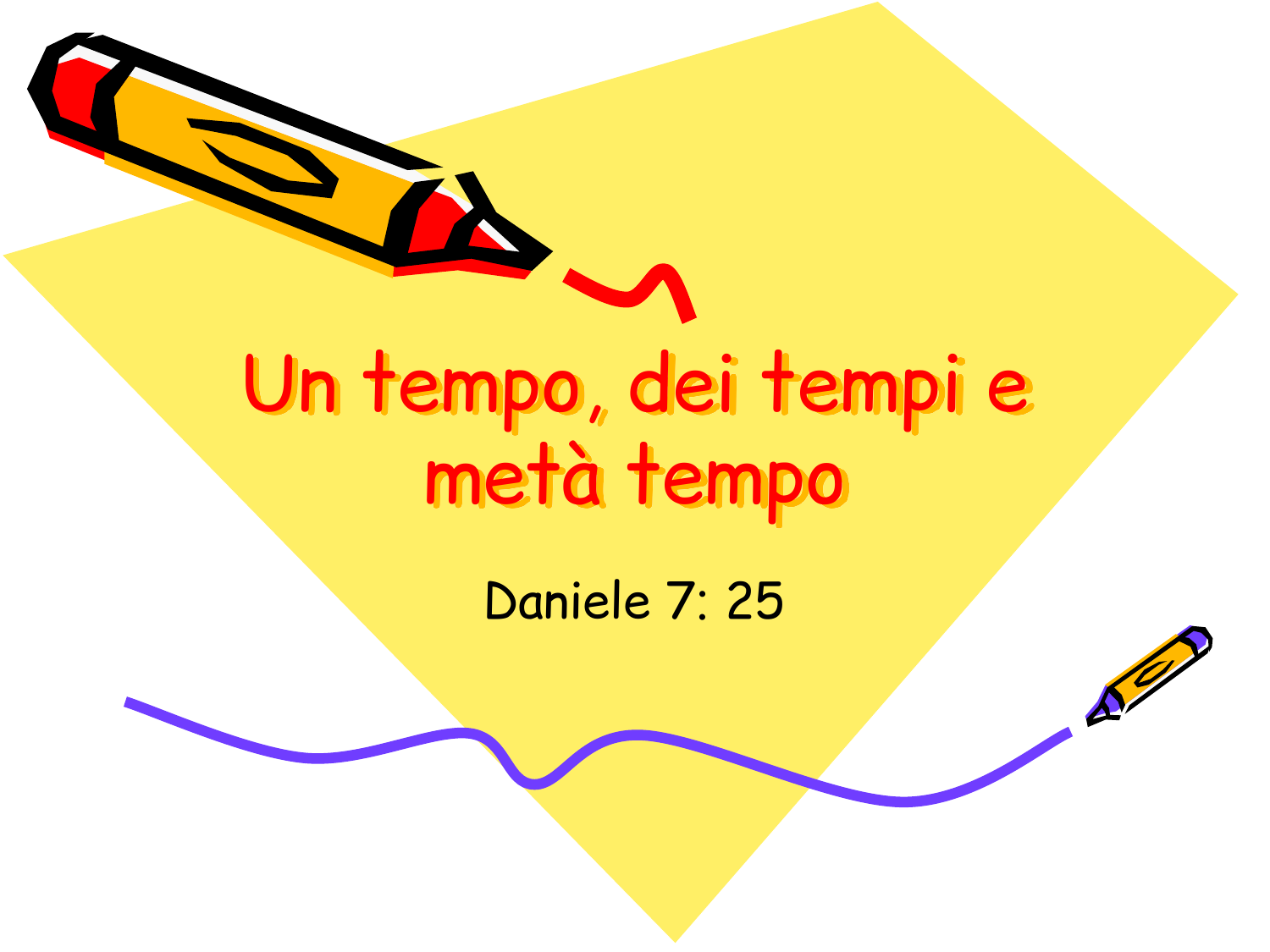

# Un tempo, dei tempi e metà tempo
Daniele 7: 25